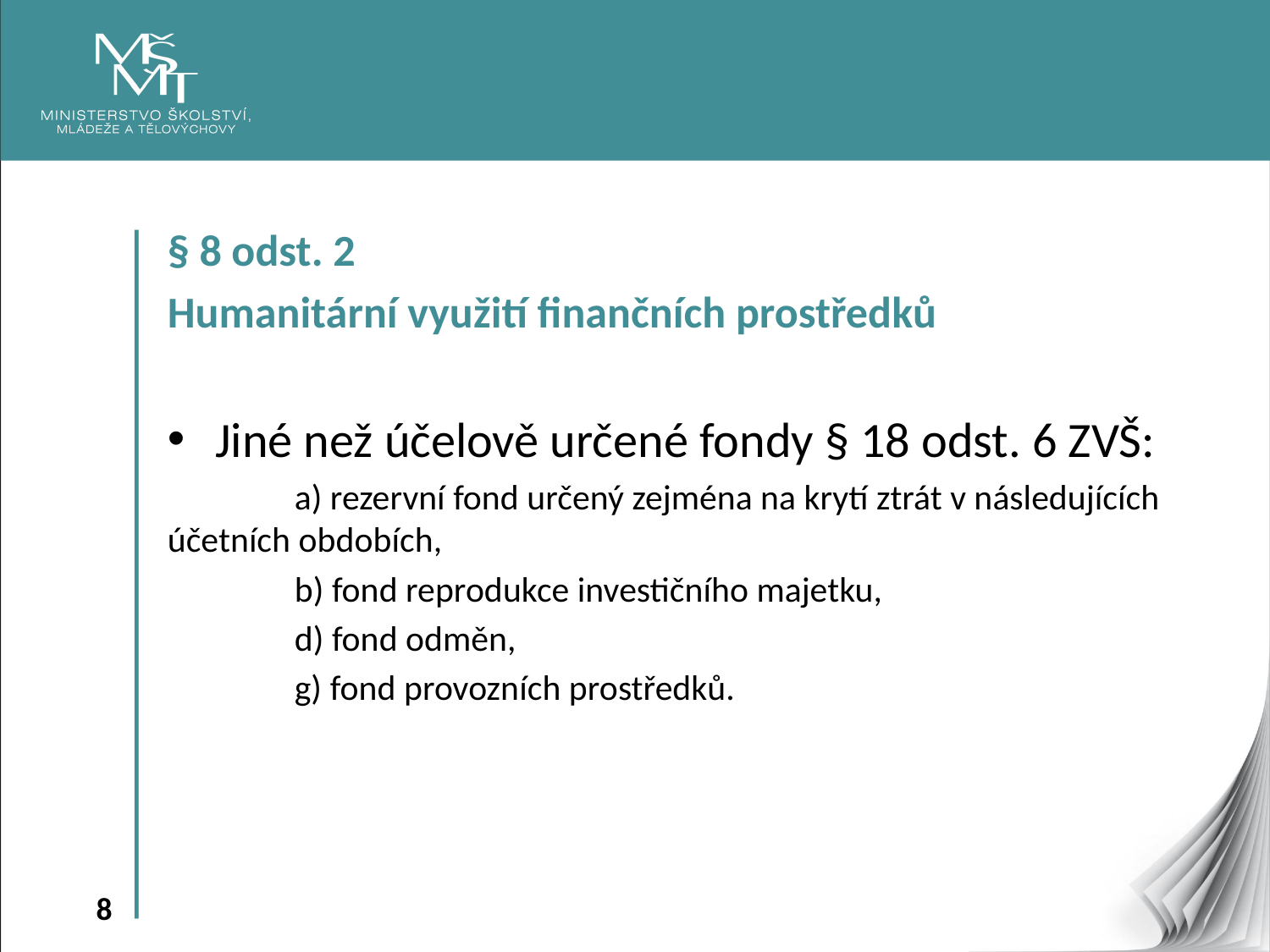

§ 8 odst. 2
Humanitární využití finančních prostředků

Jiné než účelově určené fondy § 18 odst. 6 ZVŠ:
	a) rezervní fond určený zejména na krytí ztrát v následujících 	účetních obdobích,
	b) fond reprodukce investičního majetku,
	d) fond odměn,
	g) fond provozních prostředků.